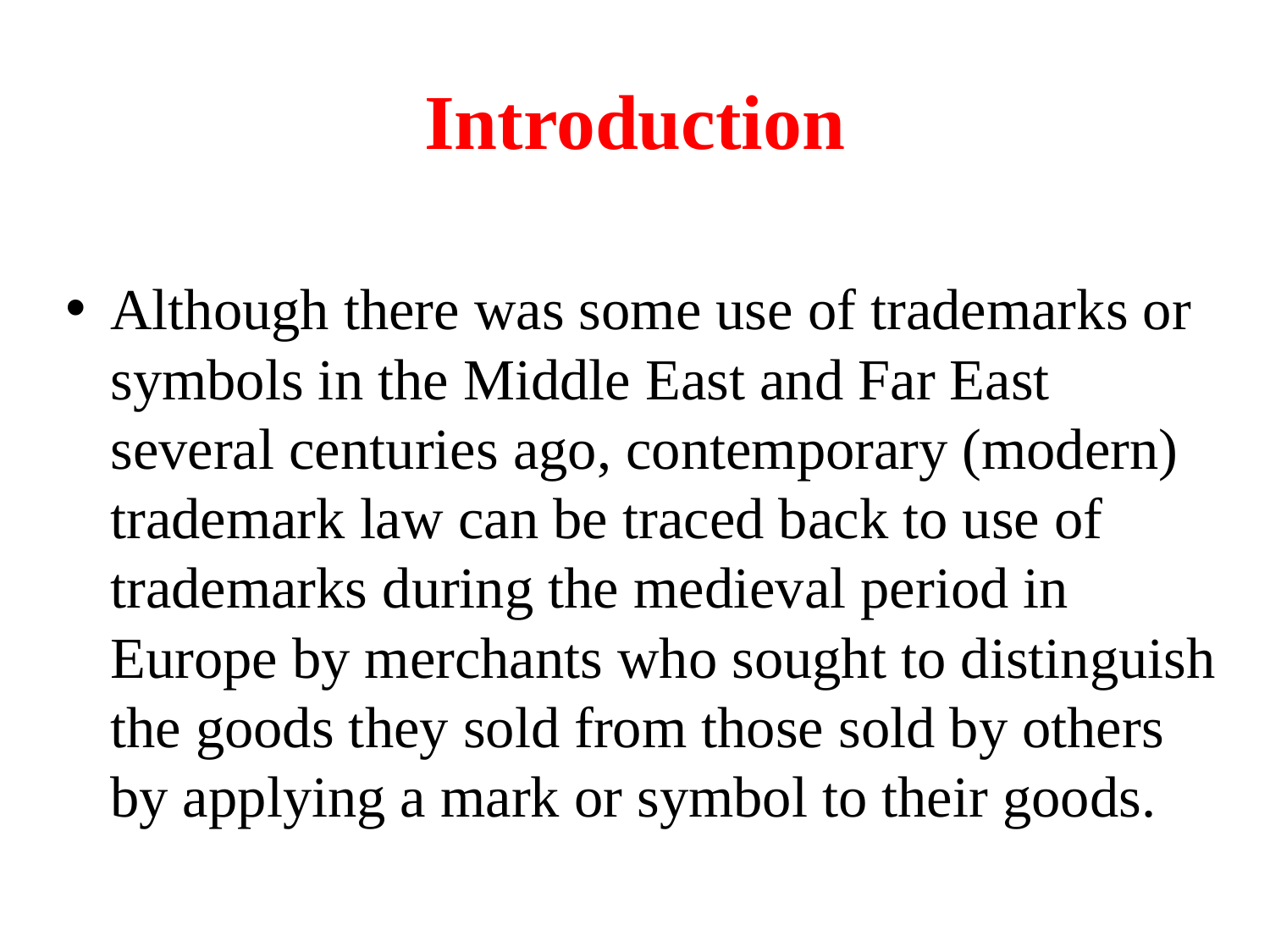

# Introduction

Although there was some use of trademarks or symbols in the Middle East and Far East several centuries ago, contemporary (modern) trademark law can be traced back to use of trademarks during the medieval period in Europe by merchants who sought to distinguish the goods they sold from those sold by others by applying a mark or symbol to their goods.